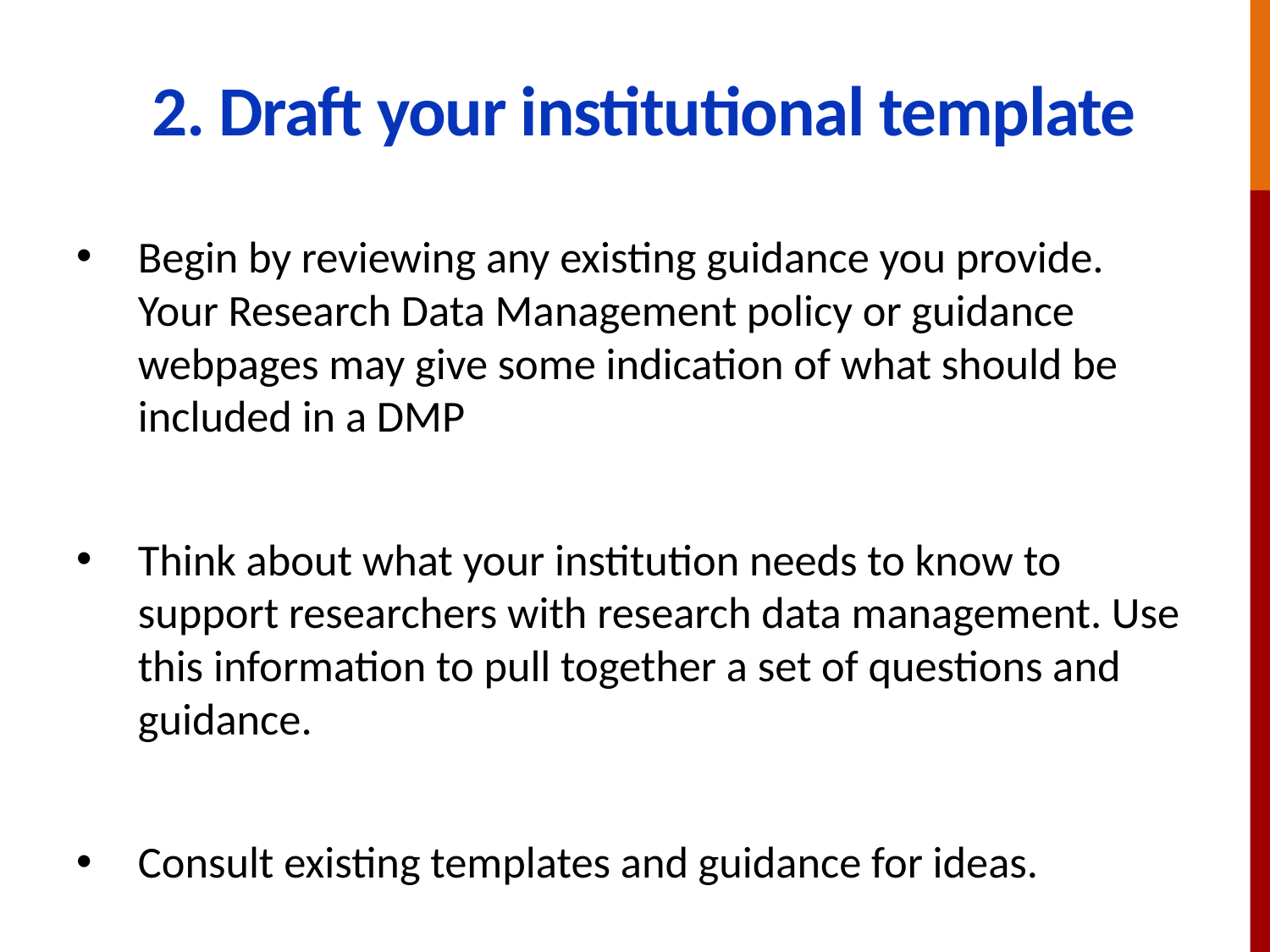

# 2. Draft your institutional template
Begin by reviewing any existing guidance you provide. Your Research Data Management policy or guidance webpages may give some indication of what should be included in a DMP

Think about what your institution needs to know to support researchers with research data management. Use this information to pull together a set of questions and guidance.

Consult existing templates and guidance for ideas.